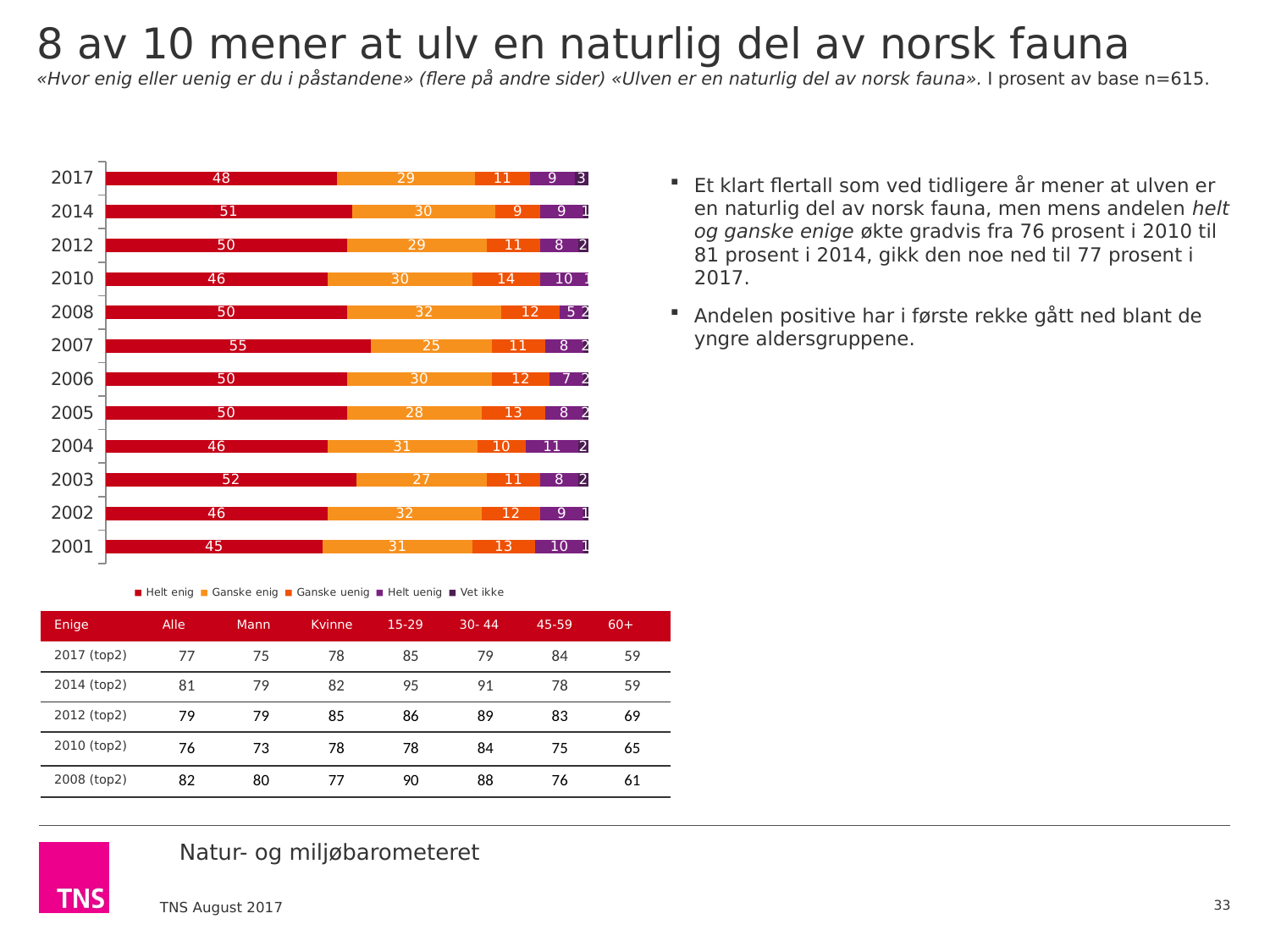

# 8 av 10 mener at ulv en naturlig del av norsk fauna «Hvor enig eller uenig er du i påstandene» (flere på andre sider) «Ulven er en naturlig del av norsk fauna». I prosent av base n=615.
Et klart flertall som ved tidligere år mener at ulven er en naturlig del av norsk fauna, men mens andelen helt og ganske enige økte gradvis fra 76 prosent i 2010 til 81 prosent i 2014, gikk den noe ned til 77 prosent i 2017.
Andelen positive har i første rekke gått ned blant de yngre aldersgruppene.

### Chart

| Category | Helt enig | Ganske enig | Ganske uenig | Helt uenig | Vet ikke |
|---|---|---|---|---|---|
| 2017 | 48.0071694938458 | 28.5110470888687 | 11.3590265670625 | 9.38156204948789 | 2.74119480073483 |
| 2014 | 51.0 | 29.7 | 9.4 | 8.8 | 1.1 |
| 2012 | 50.0 | 29.0 | 11.0 | 8.0 | 2.0 |
| 2010 | 46.0 | 30.0 | 14.0 | 10.0 | 1.0 |
| 2008 | 50.0 | 32.0 | 12.0 | 5.0 | 2.0 |
| 2007 | 55.0 | 25.0 | 11.0 | 8.0 | 2.0 |
| 2006 | 50.0 | 30.0 | 12.0 | 7.0 | 2.0 |
| 2005 | 50.0 | 28.0 | 13.0 | 8.0 | 2.0 |
| 2004 | 46.0 | 31.0 | 10.0 | 11.0 | 2.0 |
| 2003 | 52.0 | 27.0 | 11.0 | 8.0 | 2.0 |
| 2002 | 46.0 | 32.0 | 12.0 | 9.0 | 1.0 |
| 2001 | 45.0 | 31.0 | 13.0 | 10.0 | 1.0 |
| Enige | Alle | Mann | Kvinne | 15-29 | 30- 44 | 45-59 | 60+ |
| --- | --- | --- | --- | --- | --- | --- | --- |
| 2017 (top2) | 77 | 75 | 78 | 85 | 79 | 84 | 59 |
| 2014 (top2) | 81 | 79 | 82 | 95 | 91 | 78 | 59 |
| 2012 (top2) | 79 | 79 | 85 | 86 | 89 | 83 | 69 |
| 2010 (top2) | 76 | 73 | 78 | 78 | 84 | 75 | 65 |
| 2008 (top2) | 82 | 80 | 77 | 90 | 88 | 76 | 61 |
33